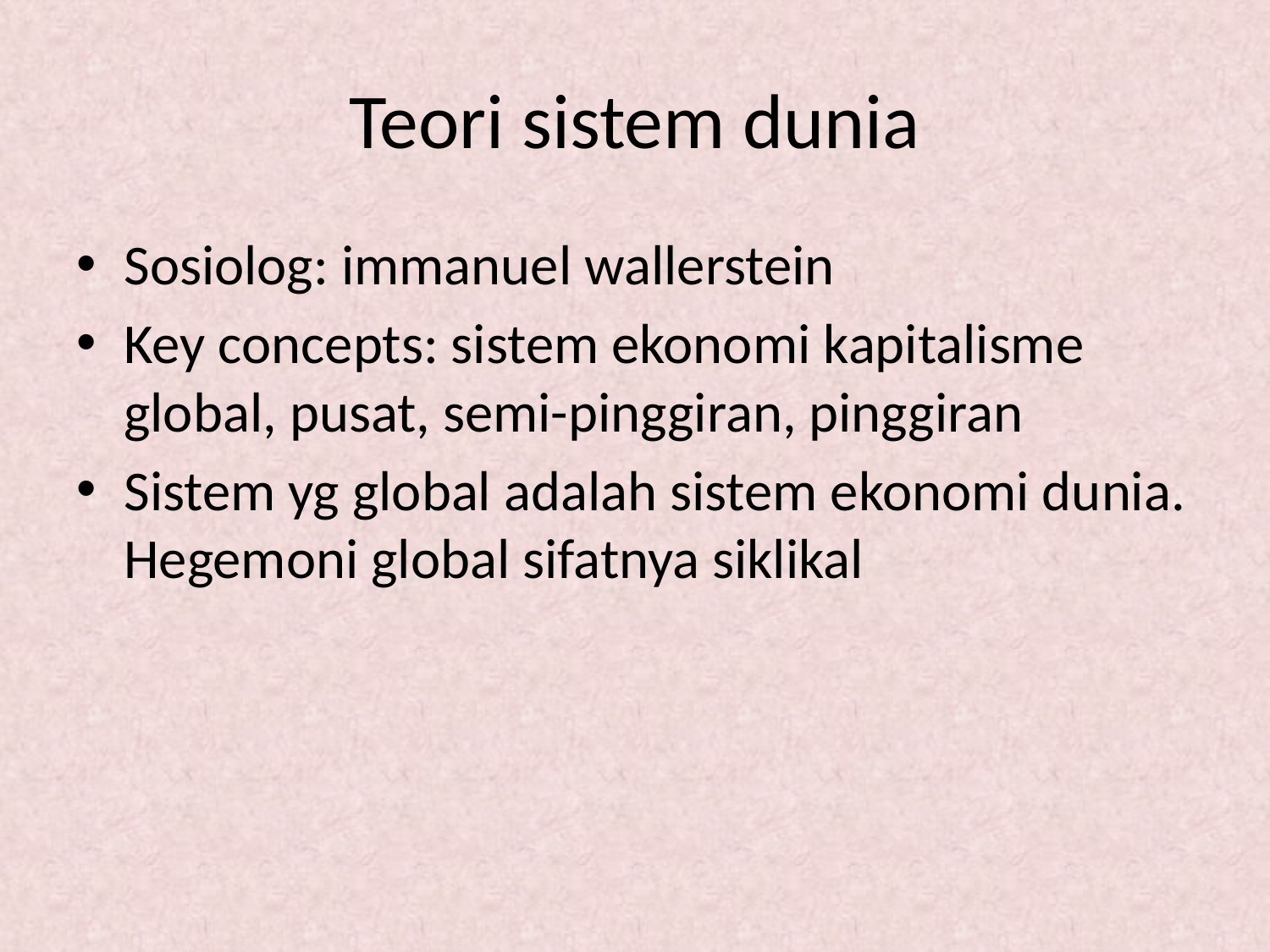

# Teori sistem dunia
Sosiolog: immanuel wallerstein
Key concepts: sistem ekonomi kapitalisme global, pusat, semi-pinggiran, pinggiran
Sistem yg global adalah sistem ekonomi dunia. Hegemoni global sifatnya siklikal